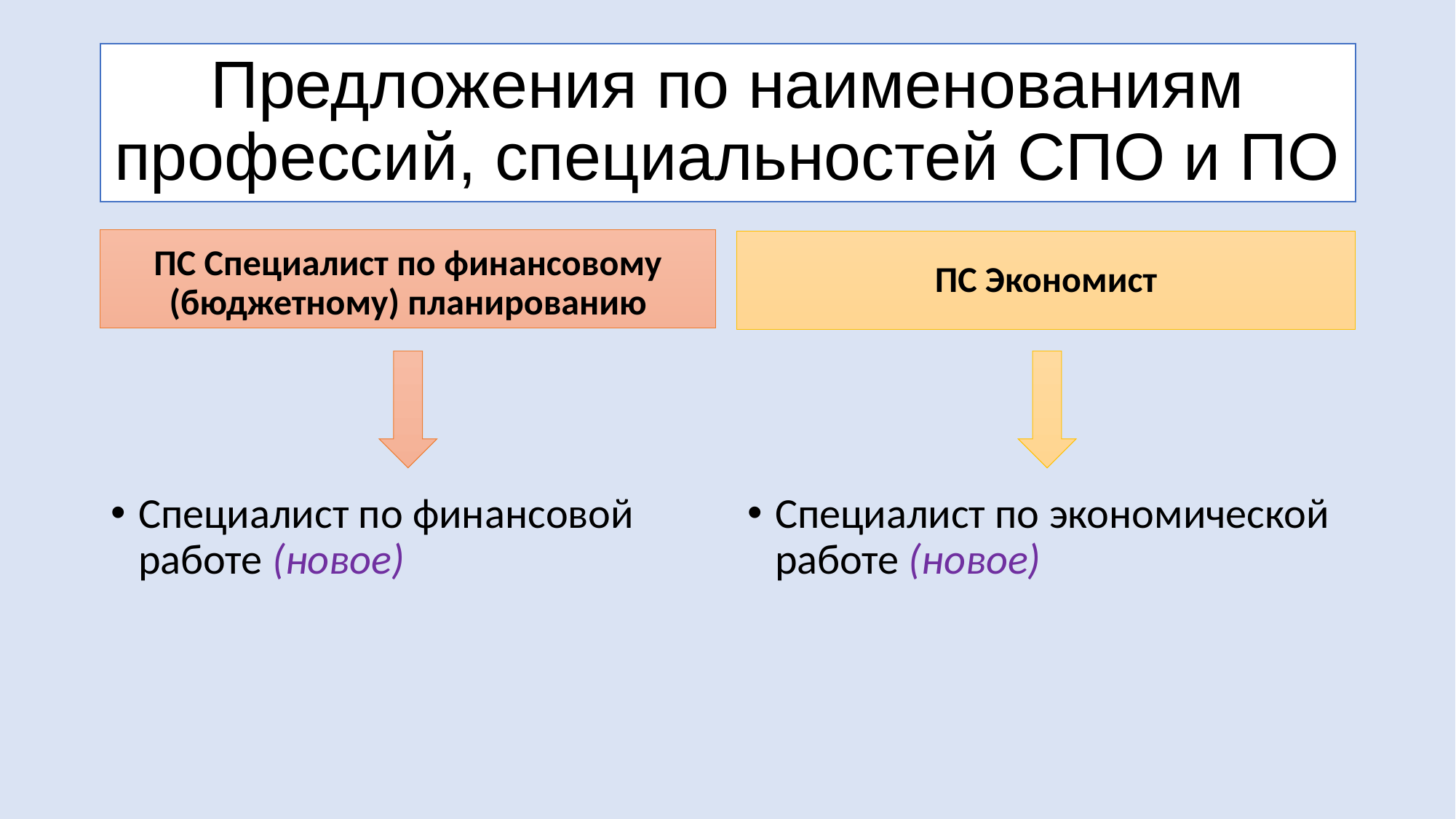

# Предложения по наименованиям профессий, специальностей СПО и ПО
ПС Специалист по финансовому (бюджетному) планированию
ПС Экономист

Специалист по финансовой работе (новое)

Специалист по экономической работе (новое)